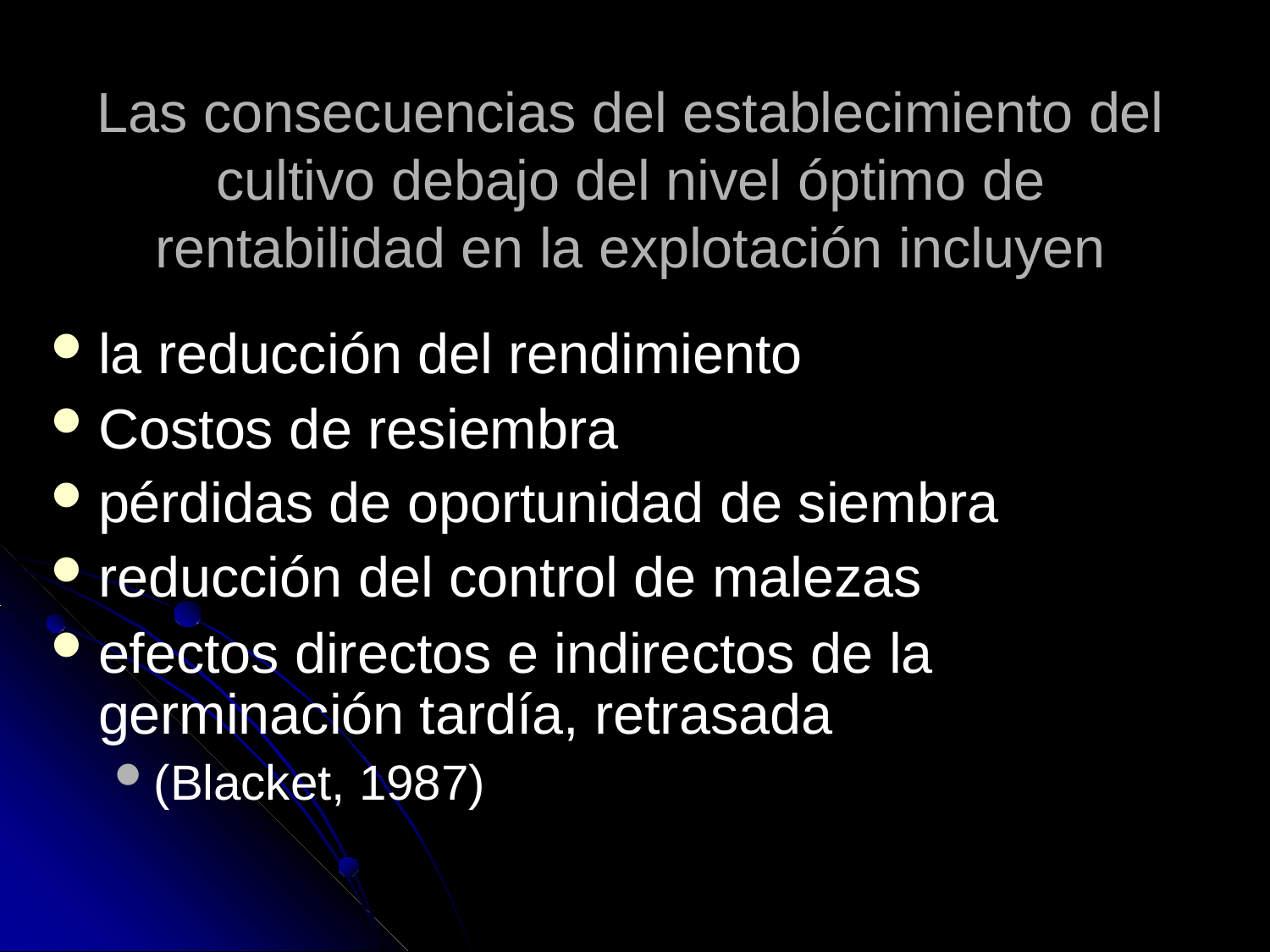

# Las consecuencias del establecimiento del  cultivo debajo del nivel óptimo de  rentabilidad en la explotación incluyen

la reducción del rendimiento
Costos de resiembra
pérdidas de oportunidad de siembra
reducción del control de malezas
efectos directos e indirectos de la  germinación tardía, retrasada
(Blacket, 1987)